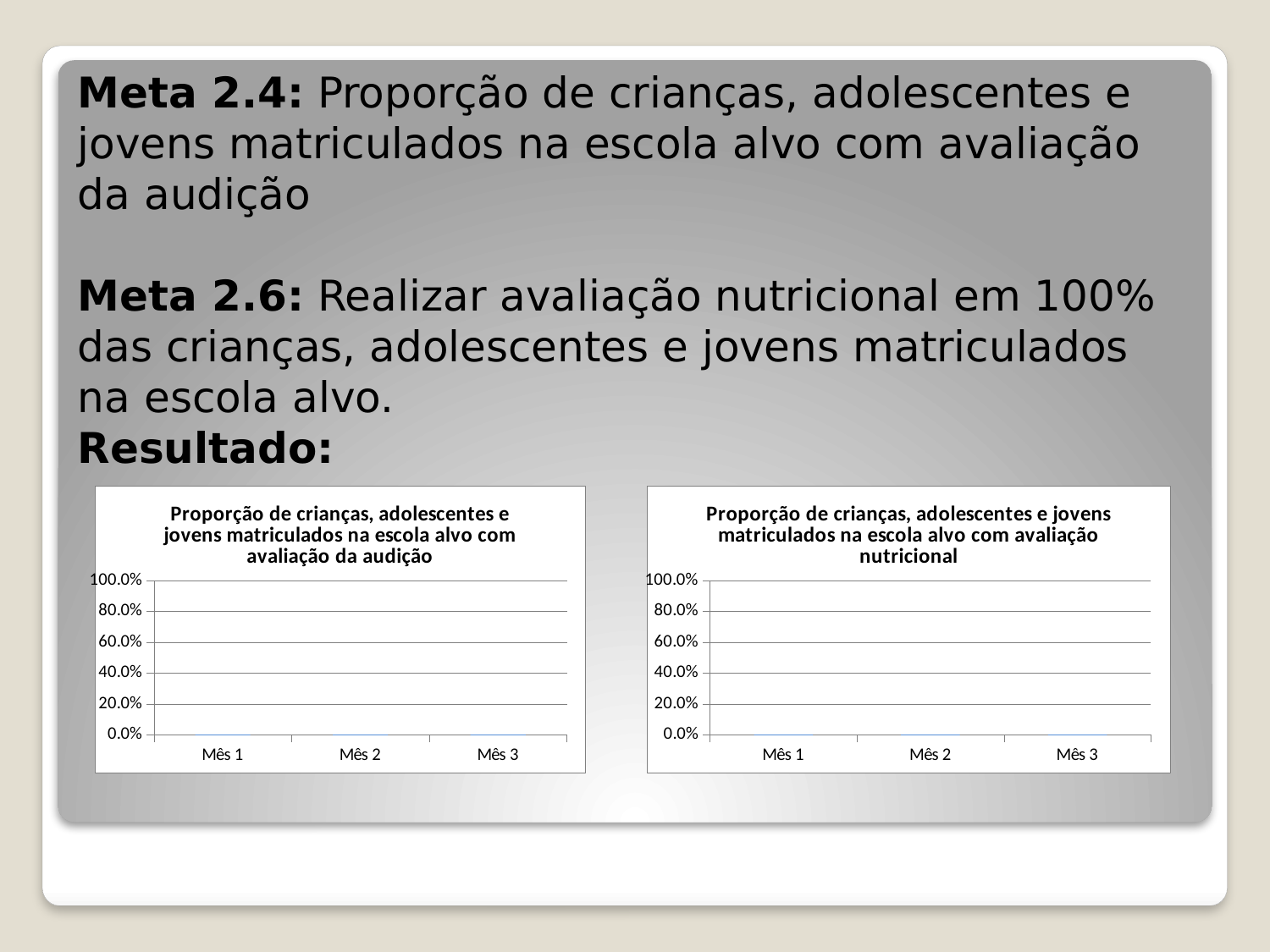

Meta 2.4: Proporção de crianças, adolescentes e
jovens matriculados na escola alvo com avaliação
da audição

Meta 2.6: Realizar avaliação nutricional em 100%
das crianças, adolescentes e jovens matriculados
na escola alvo.
Resultado:

### Chart: Proporção de crianças, adolescentes e jovens matriculados na escola alvo com avaliação da audição

| Category | Proporção de crianças, adolescentes e jovens matriculados na escola alvo com avaliação nutricional |
|---|---|
| Mês 1 | 0.0 |
| Mês 2 | 0.0 |
| Mês 3 | 0.0 |

### Chart:

| Category | Proporção de crianças, adolescentes e jovens matriculados na escola alvo com avaliação nutricional |
|---|---|
| Mês 1 | 0.0 |
| Mês 2 | 0.0 |
| Mês 3 | 0.0 |